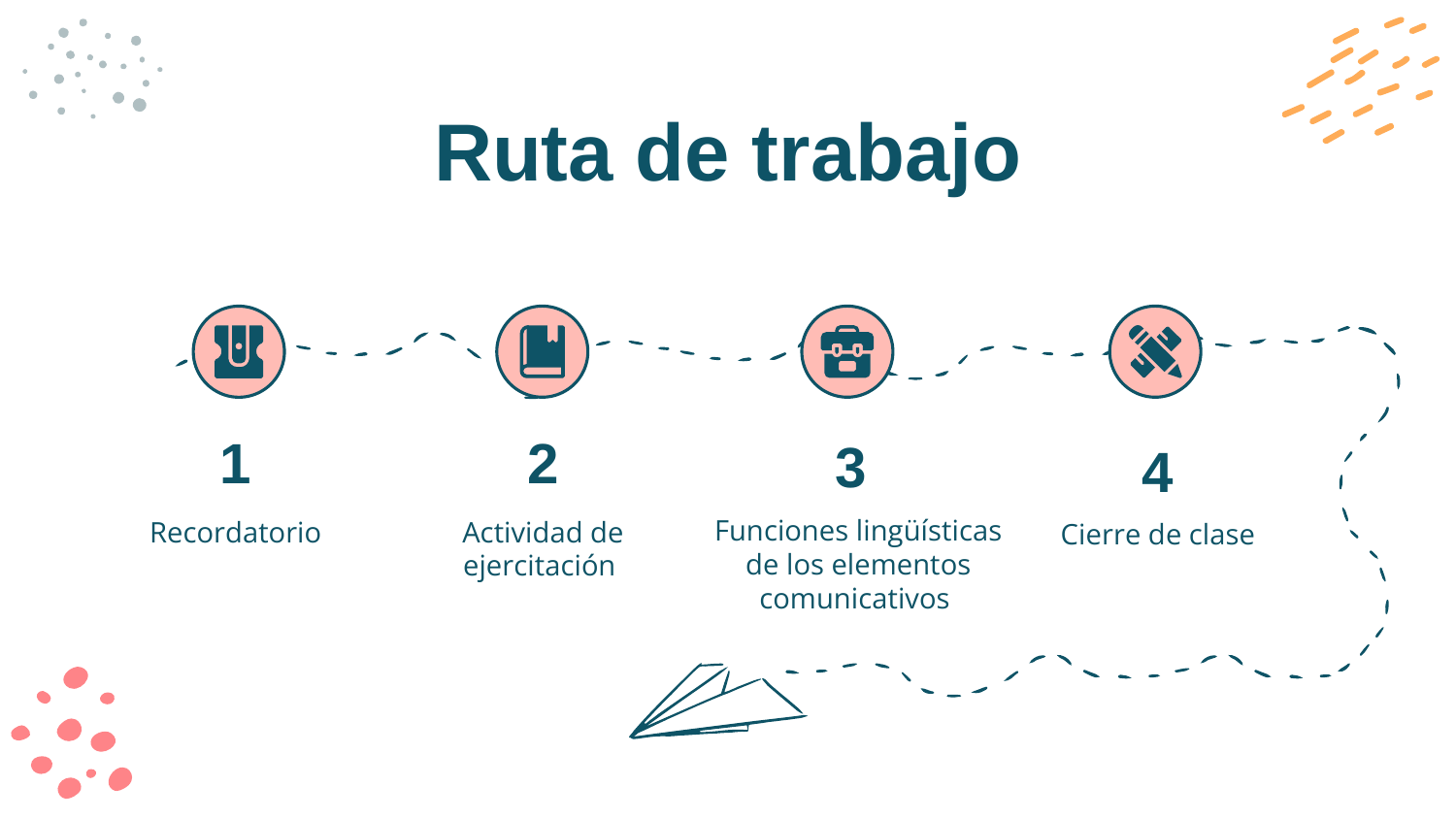

# Ruta de trabajo

1

Recordatorio
2

Actividad de ejercitación
3
Funciones lingüísticas de los elementos comunicativos

4
Cierre de clase